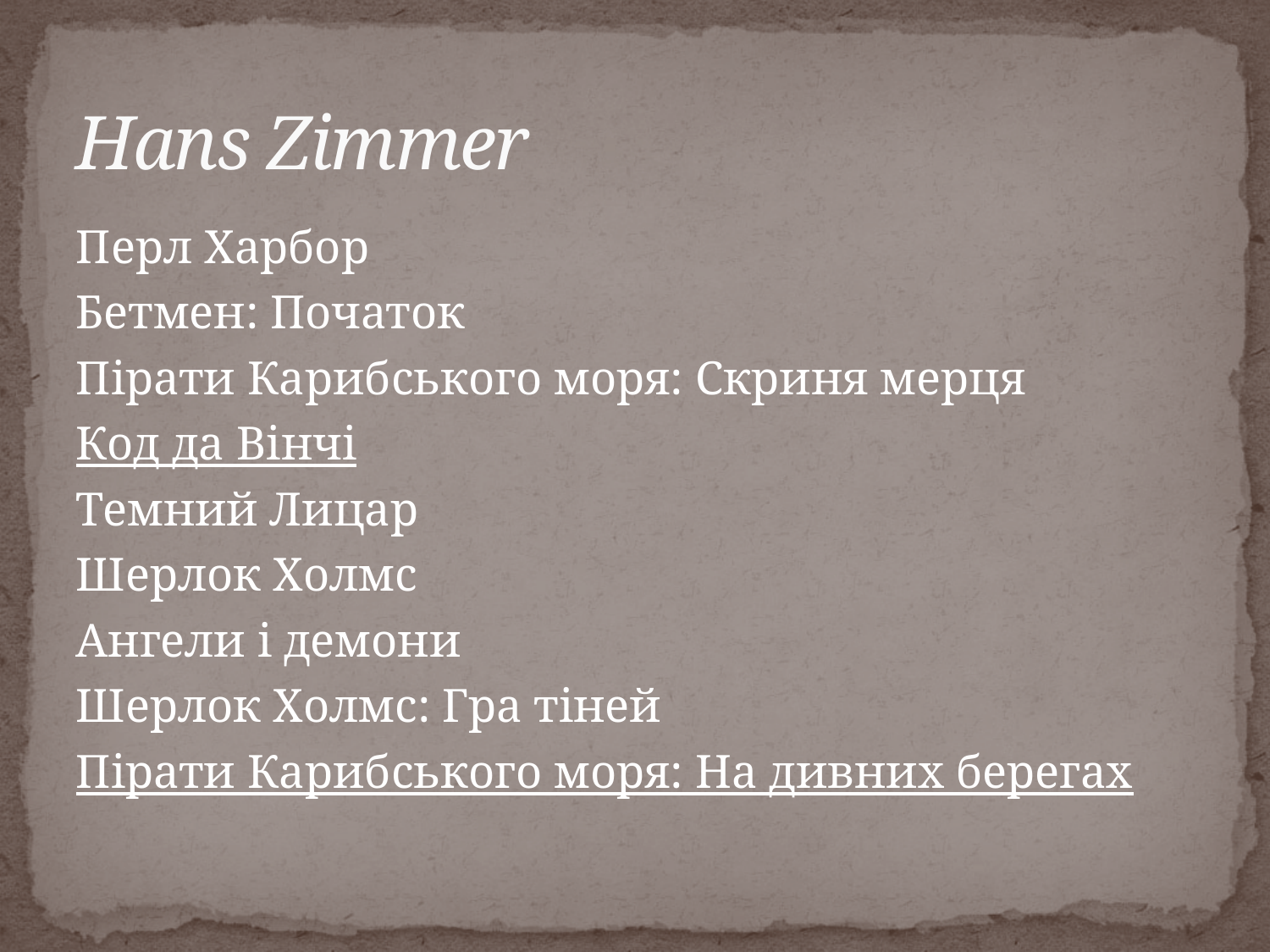

# Hans Zimmer
Перл Харбор
Бетмен: Початок
Пірати Карибського моря: Скриня мерця
Код да Вінчі
Темний Лицар
Шерлок Холмс
Ангели і демони
Шерлок Холмс: Гра тіней
Пірати Карибського моря: На дивних берегах